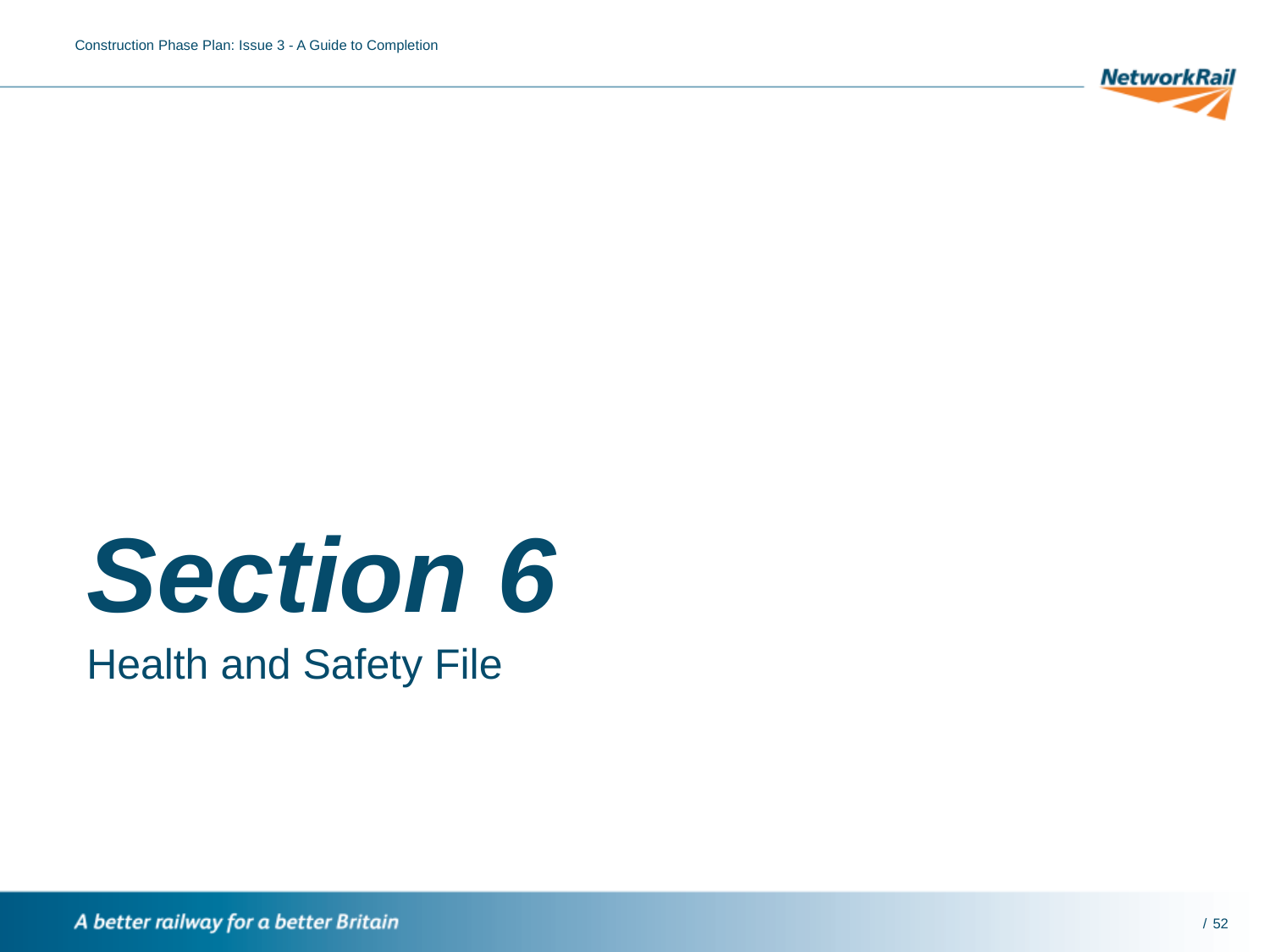

Construction Phase Plan: Issue 3 - A Guide to Completion
# Section 6
Health and Safety File
52